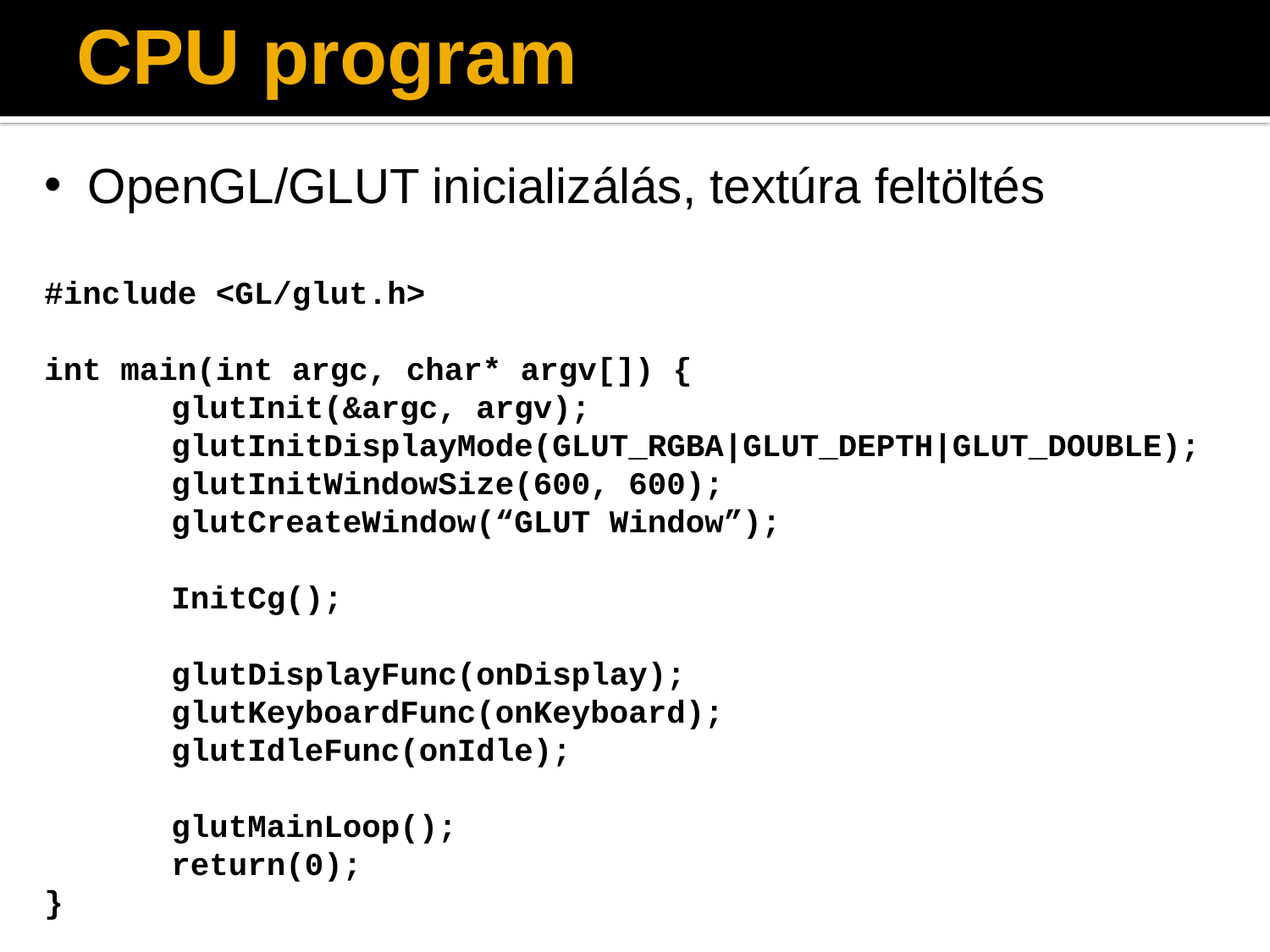

# CPU program
 OpenGL/GLUT inicializálás, textúra feltöltés

#include <GL/glut.h>

int main(int argc, char* argv[]) {
	glutInit(&argc, argv);
	glutInitDisplayMode(GLUT_RGBA|GLUT_DEPTH|GLUT_DOUBLE);
	glutInitWindowSize(600, 600);
	glutCreateWindow(“GLUT Window”);

	InitCg();

	glutDisplayFunc(onDisplay);
	glutKeyboardFunc(onKeyboard);
	glutIdleFunc(onIdle);

	glutMainLoop();
	return(0);
}